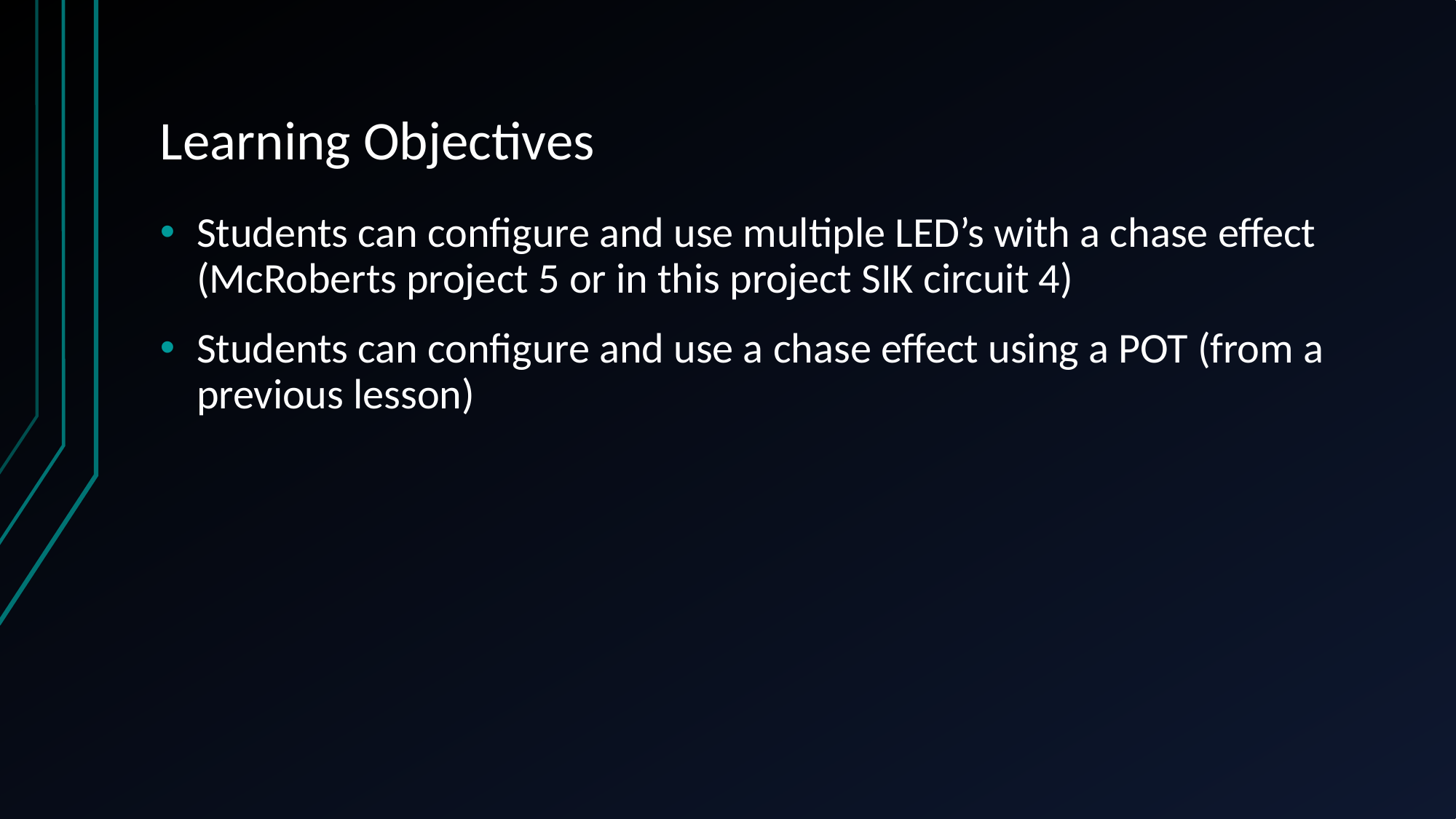

# Learning Objectives
Students can configure and use multiple LED’s with a chase effect (McRoberts project 5 or in this project SIK circuit 4)
Students can configure and use a chase effect using a POT (from a previous lesson)